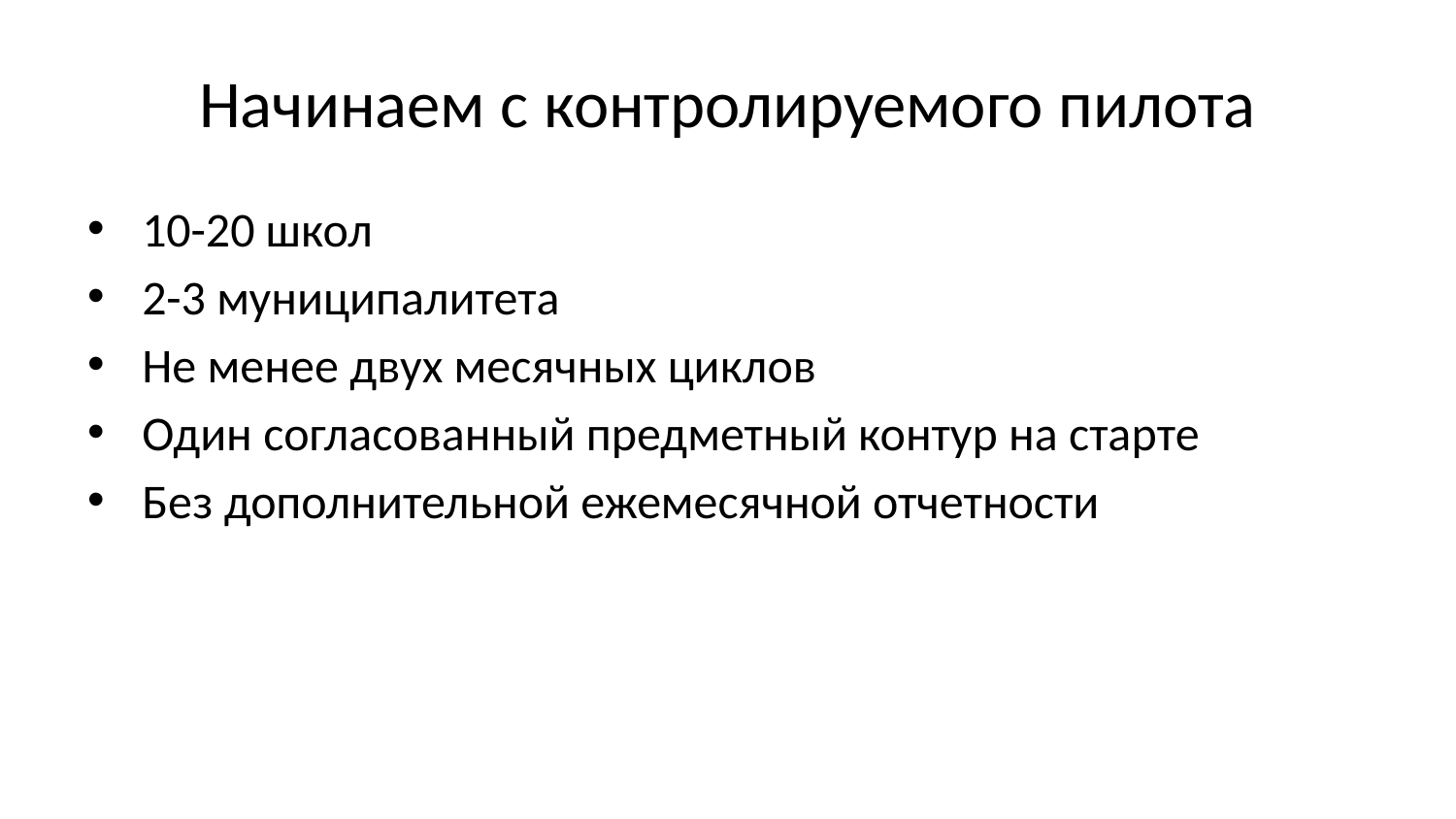

# Начинаем с контролируемого пилота
10-20 школ
2-3 муниципалитета
Не менее двух месячных циклов
Один согласованный предметный контур на старте
Без дополнительной ежемесячной отчетности